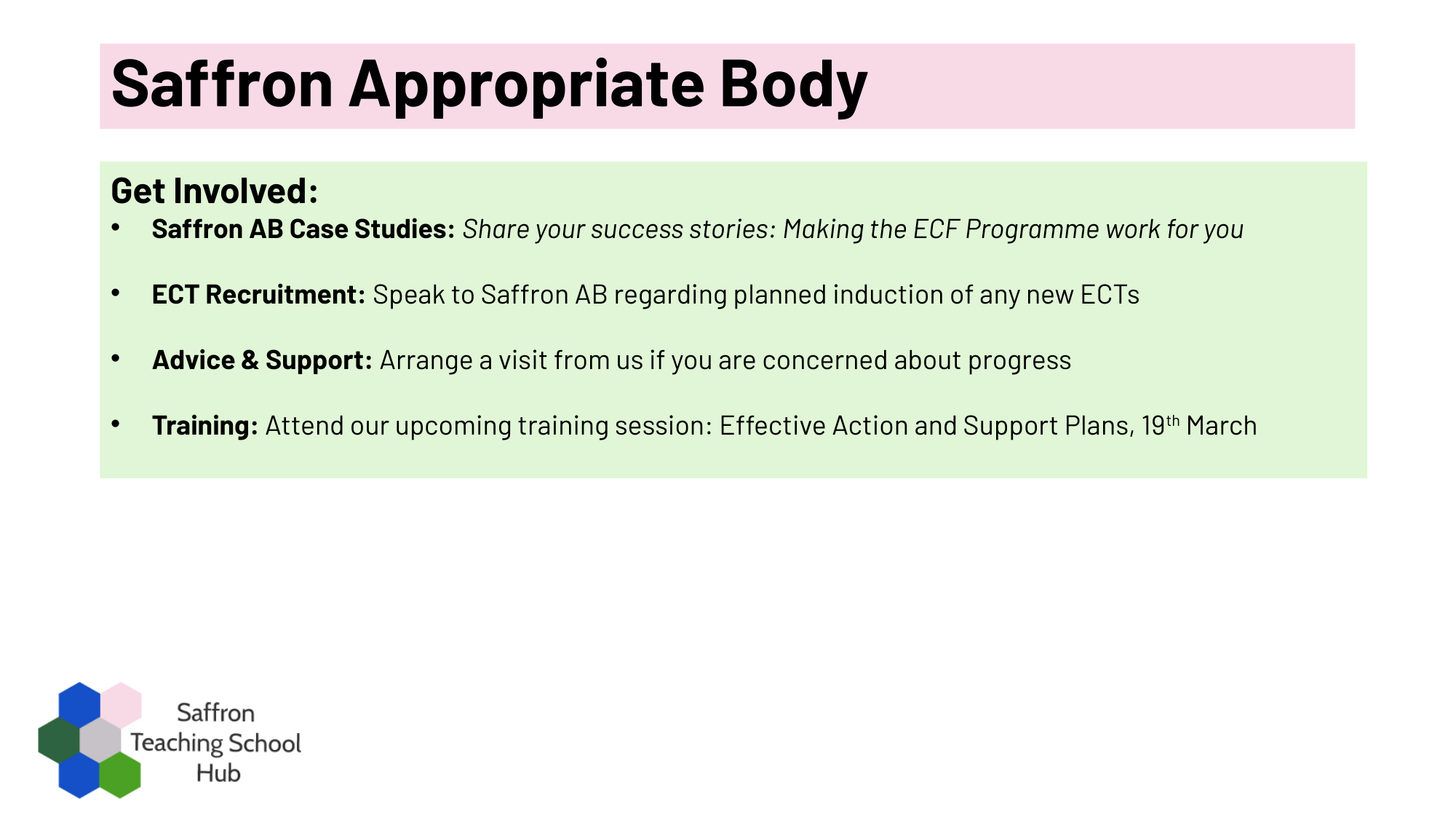

# Saffron Appropriate Body
Get Involved:
Saffron AB Case Studies: Share your success stories: Making the ECF Programme work for you

ECT Recruitment: Speak to Saffron AB regarding planned induction of any new ECTs

Advice & Support: Arrange a visit from us if you are concerned about progress

Training: Attend our upcoming training session: Effective Action and Support Plans, 19th March